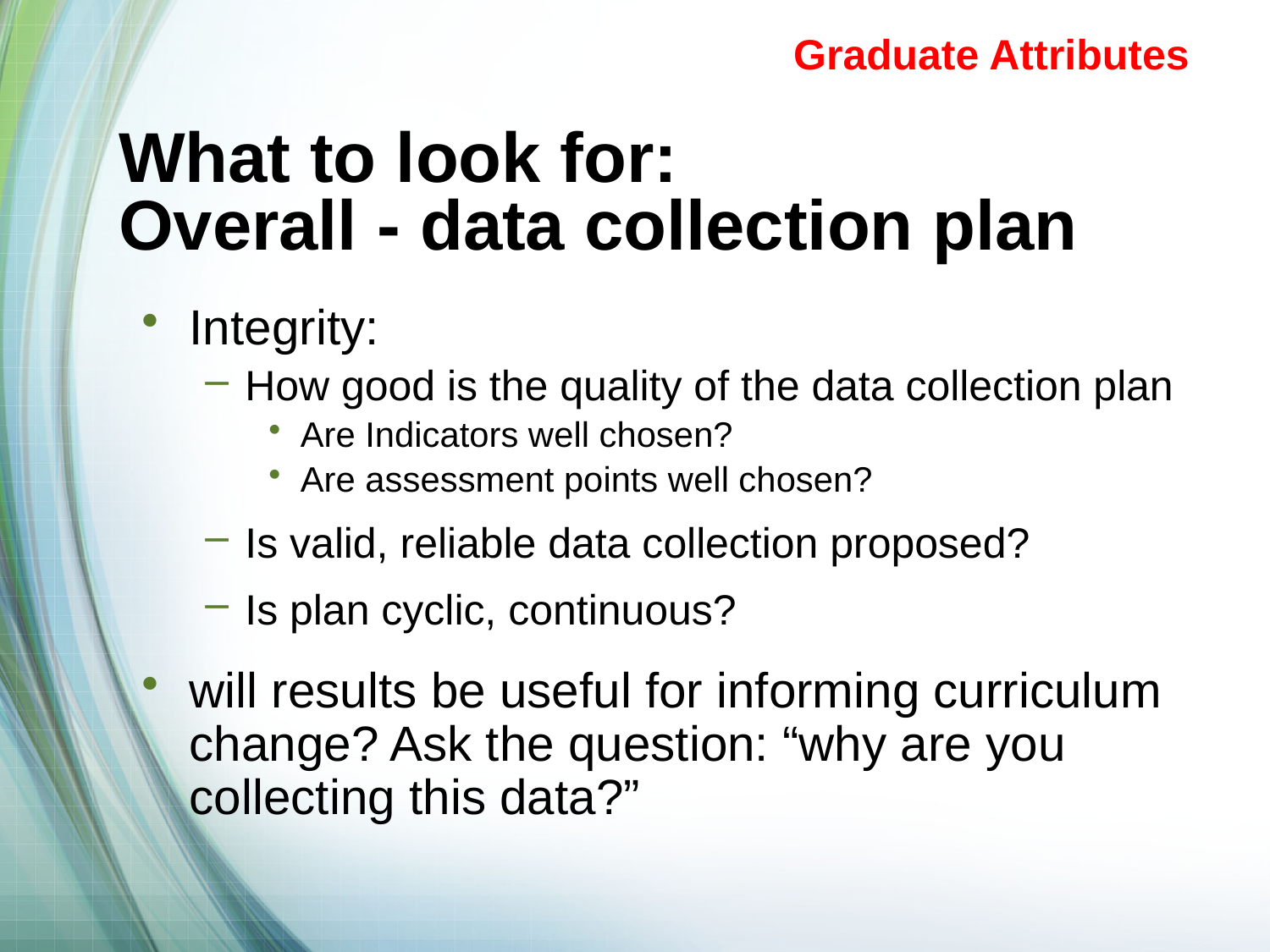

Graduate Attributes
# What to look for: Overall - data collection plan
Integrity:
How good is the quality of the data collection plan
Are Indicators well chosen?
Are assessment points well chosen?
Is valid, reliable data collection proposed?
Is plan cyclic, continuous?
will results be useful for informing curriculum change? Ask the question: “why are you collecting this data?”